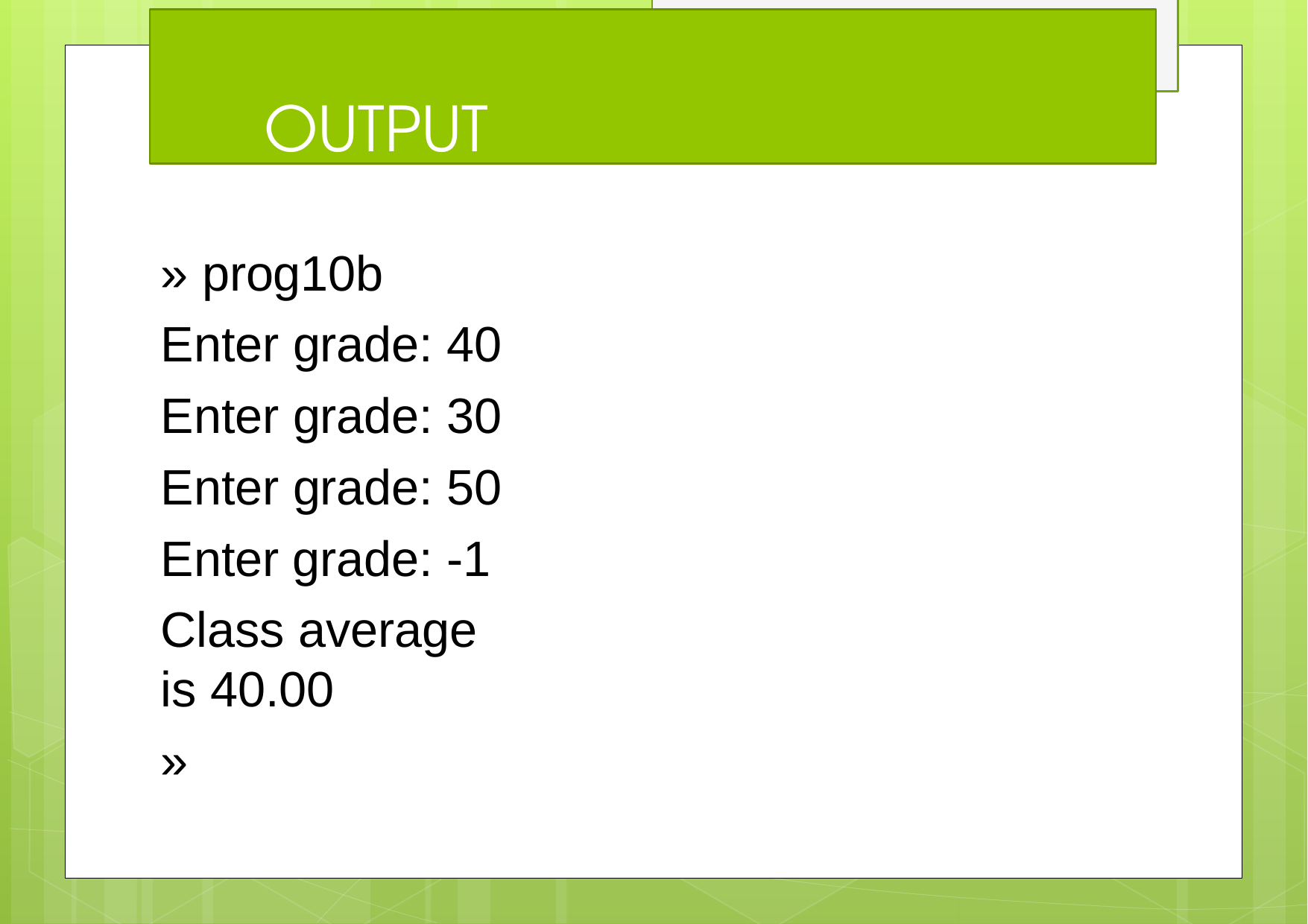

# OUTPUT
» prog10b  Enter grade: 40
Enter grade: 30
Enter grade: 50
Enter grade: -1
Class average is 40.00
»